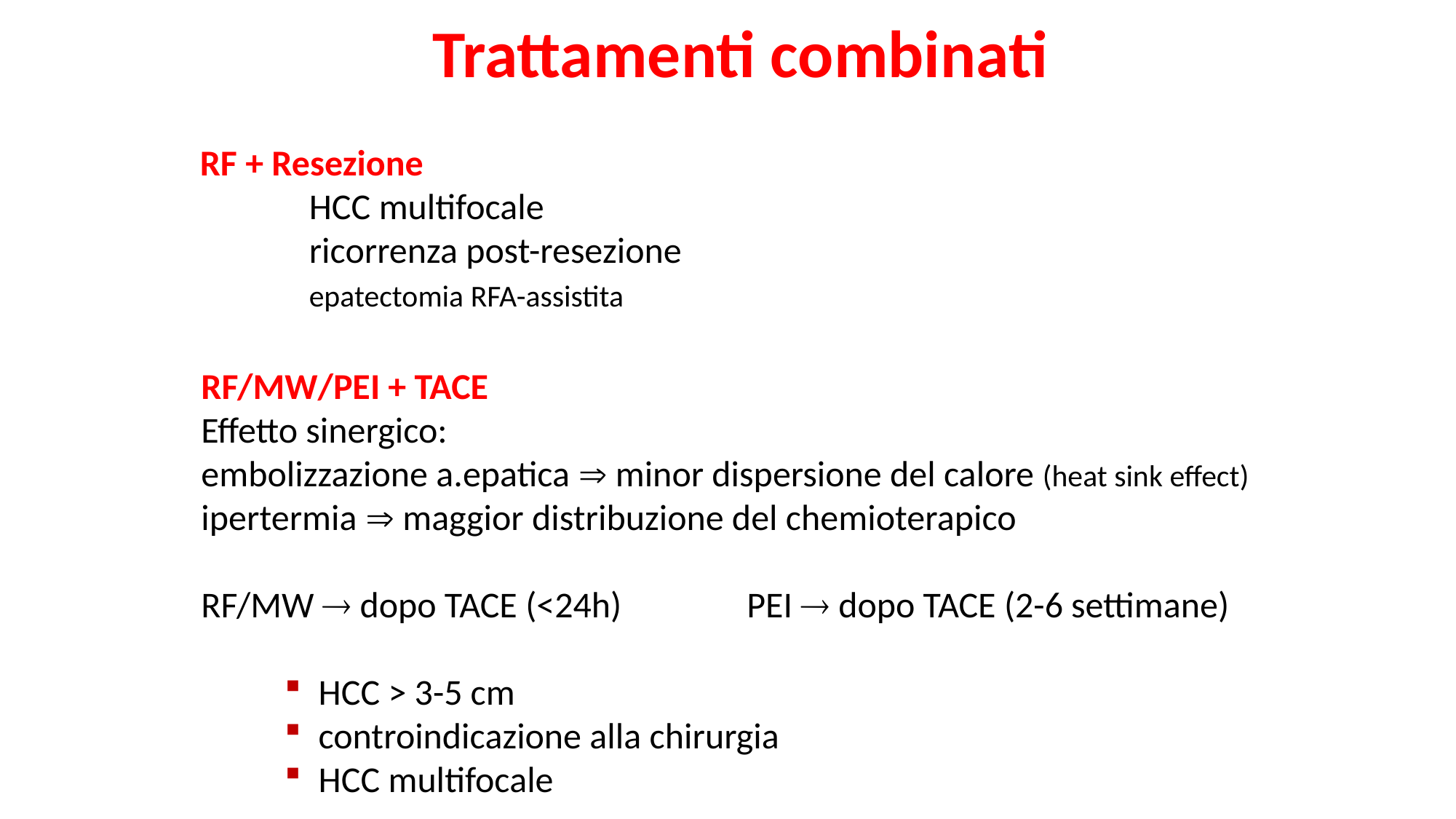

Trattamenti combinati
RF + Resezione
	HCC multifocale
	ricorrenza post-resezione
	epatectomia RFA-assistita
RF/MW/PEI + TACE
Effetto sinergico:
embolizzazione a.epatica ⇒ minor dispersione del calore (heat sink effect)
ipertermia ⇒ maggior distribuzione del chemioterapico

RF/MW → dopo TACE (<24h)		PEI → dopo TACE (2-6 settimane)

 HCC > 3-5 cm
 controindicazione alla chirurgia
 HCC multifocale